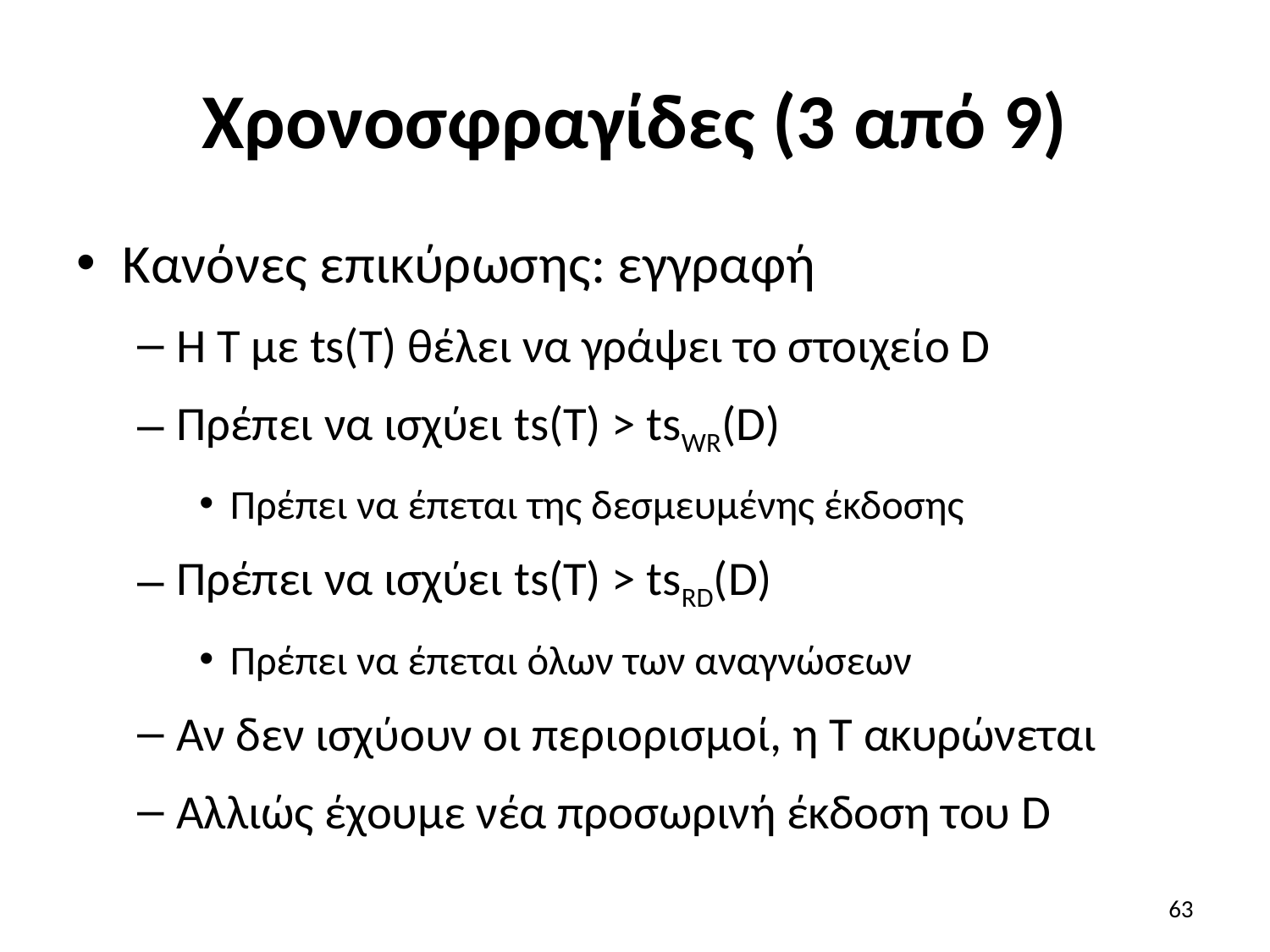

# Χρονοσφραγίδες (3 από 9)
Κανόνες επικύρωσης: εγγραφή
Η T με ts(T) θέλει να γράψει το στοιχείο D
Πρέπει να ισχύει ts(T) > tsWR(D)
Πρέπει να έπεται της δεσμευμένης έκδοσης
Πρέπει να ισχύει ts(T) > tsRD(D)
Πρέπει να έπεται όλων των αναγνώσεων
Αν δεν ισχύουν οι περιορισμοί, η T ακυρώνεται
Αλλιώς έχουμε νέα προσωρινή έκδοση του D
63